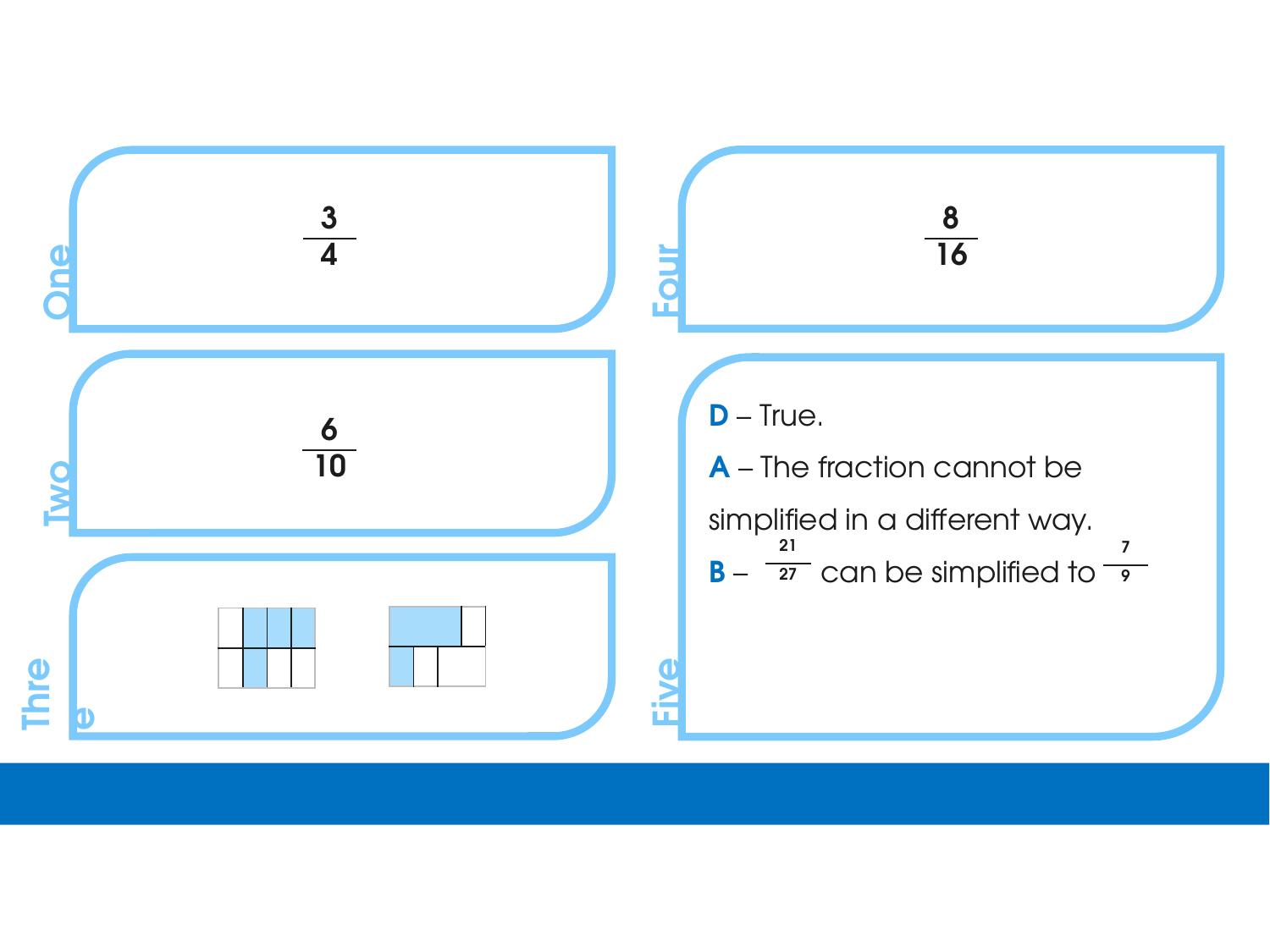

| 3 |
| --- |
| 4 |
| 8 |
| --- |
| 16 |
Four
One

D – True.
A – The fraction cannot be simplified in a different way.
B –         can be simplified to

| 6 |
| --- |
| 10 |
Two
| 21 |
| --- |
| 27 |
| 7 |
| --- |
| 9 |
e
|  |  |  |  |
| --- | --- | --- | --- |
|  |  |  |  |
|  |  |  |  |
| --- | --- | --- | --- |
|  |  |  |  |
Three
Five